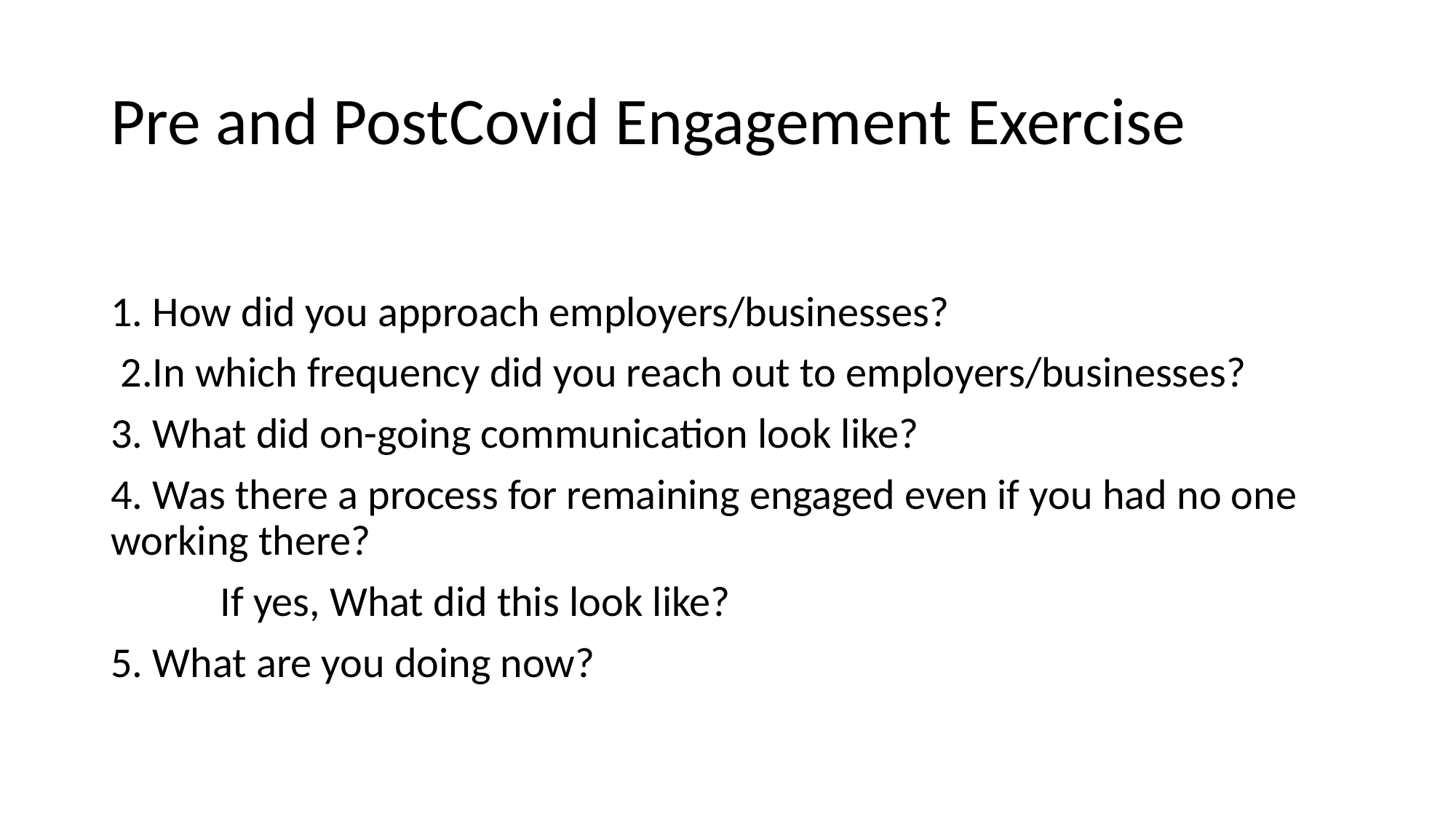

# Pre and PostCovid Engagement Exercise

1. How did you approach employers/businesses?
 2.In which frequency did you reach out to employers/businesses?
3. What did on-going communication look like?
4. Was there a process for remaining engaged even if you had no one working there?
	If yes, What did this look like?
5. What are you doing now?